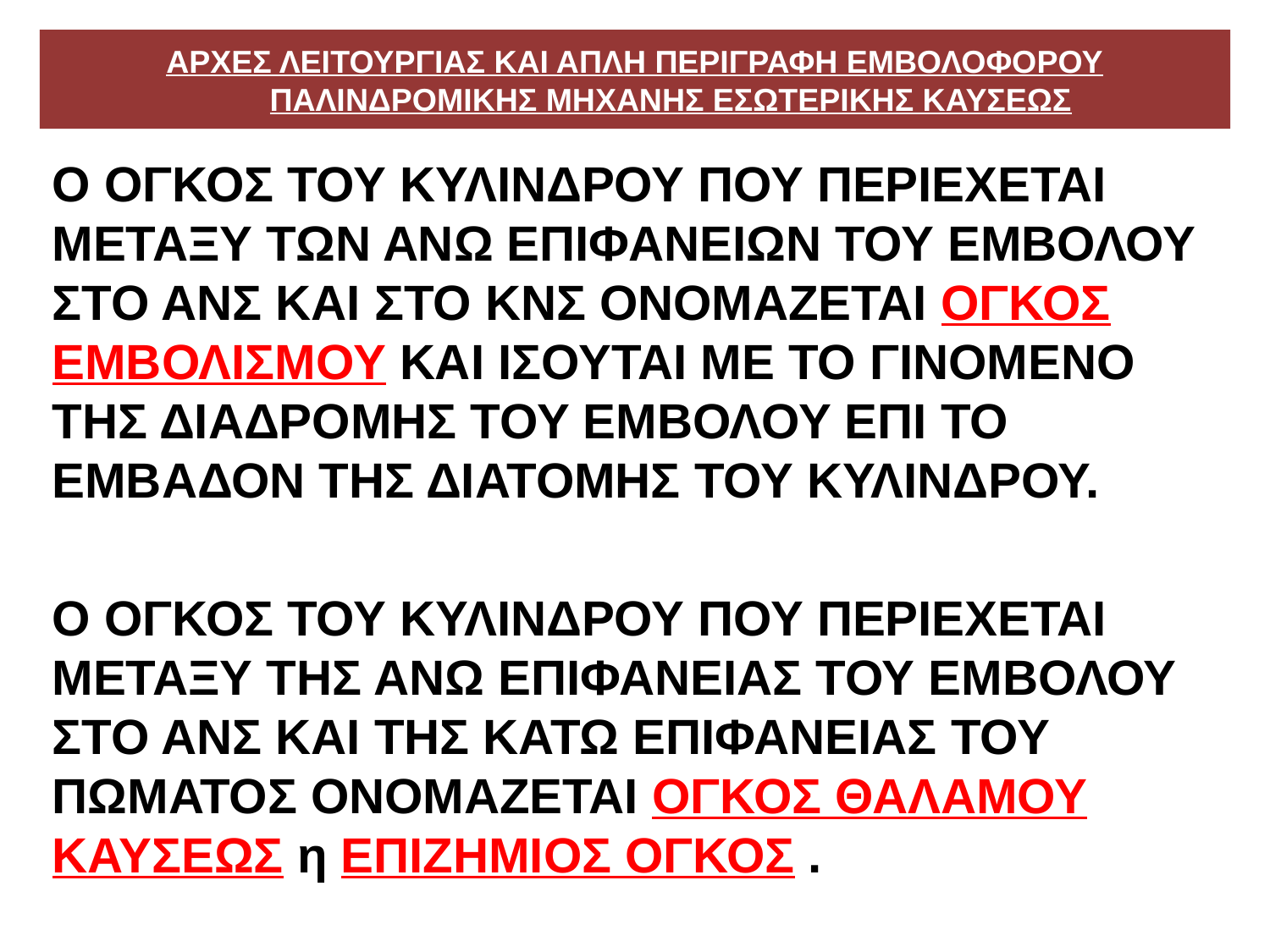

# ΑΡΧΕΣ ΛΕΙΤΟΥΡΓΙΑΣ ΚΑΙ ΑΠΛΗ ΠΕΡΙΓΡΑΦΗ ΕΜΒΟΛΟΦΟΡΟΥ ΠΑΛΙΝΔΡΟΜΙΚΗΣ ΜΗΧΑΝΗΣ ΕΣΩΤΕΡΙΚΗΣ ΚΑΥΣΕΩΣ
Ο ΟΓΚΟΣ ΤΟΥ ΚΥΛΙΝΔΡΟΥ ΠΟΥ ΠΕΡΙΕΧΕΤΑΙ ΜΕΤΑΞΥ ΤΩΝ ΑΝΩ ΕΠΙΦΑΝΕΙΩΝ ΤΟΥ ΕΜΒΟΛΟΥ ΣΤΟ ΑΝΣ ΚΑΙ ΣΤΟ ΚΝΣ ΟΝΟΜΑΖΕΤΑΙ ΟΓΚΟΣ ΕΜΒΟΛΙΣΜΟΥ ΚΑΙ ΙΣΟΥΤΑΙ ΜΕ ΤΟ ΓΙΝΟΜΕΝΟ ΤΗΣ ΔΙΑΔΡΟΜΗΣ ΤΟΥ ΕΜΒΟΛΟΥ ΕΠΙ ΤΟ ΕΜΒΑΔΟΝ ΤΗΣ ΔΙΑΤΟΜΗΣ ΤΟΥ ΚΥΛΙΝΔΡΟΥ.

Ο ΟΓΚΟΣ ΤΟΥ ΚΥΛΙΝΔΡΟΥ ΠΟΥ ΠΕΡΙΕΧΕΤΑΙ ΜΕΤΑΞΥ ΤΗΣ ΑΝΩ ΕΠΙΦΑΝΕΙΑΣ ΤΟΥ ΕΜΒΟΛΟΥ ΣΤΟ ΑΝΣ ΚΑΙ ΤΗΣ ΚΑΤΩ ΕΠΙΦΑΝΕΙΑΣ ΤΟΥ ΠΩΜΑΤΟΣ ΟΝΟΜΑΖΕΤΑΙ ΟΓΚΟΣ ΘΑΛΑΜΟΥ ΚΑΥΣΕΩΣ η ΕΠΙΖΗΜΙΟΣ ΟΓΚΟΣ .